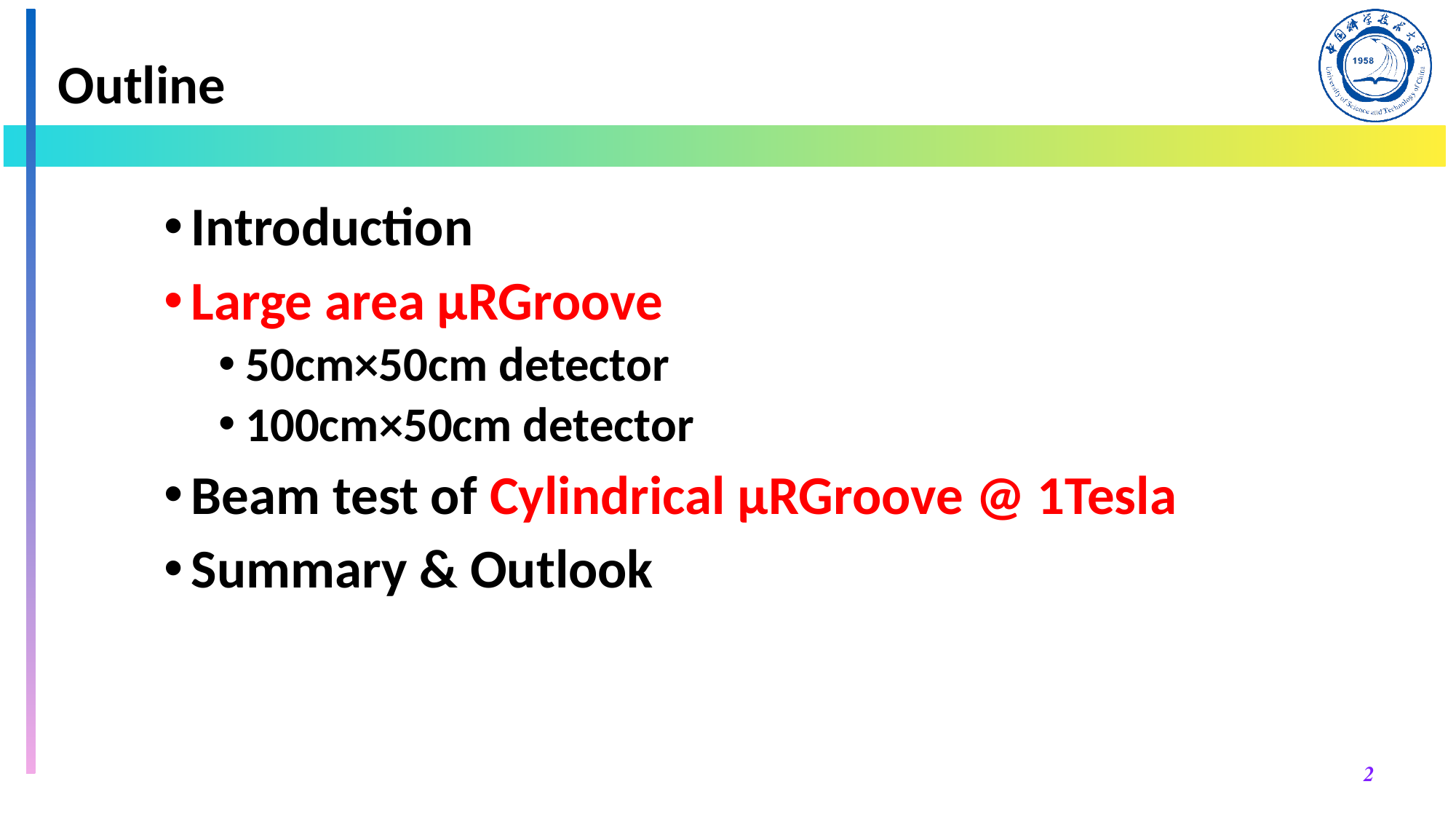

# Outline
Introduction
Large area μRGroove
50cm×50cm detector
100cm×50cm detector
Beam test of Cylindrical μRGroove @ 1Tesla
Summary & Outlook